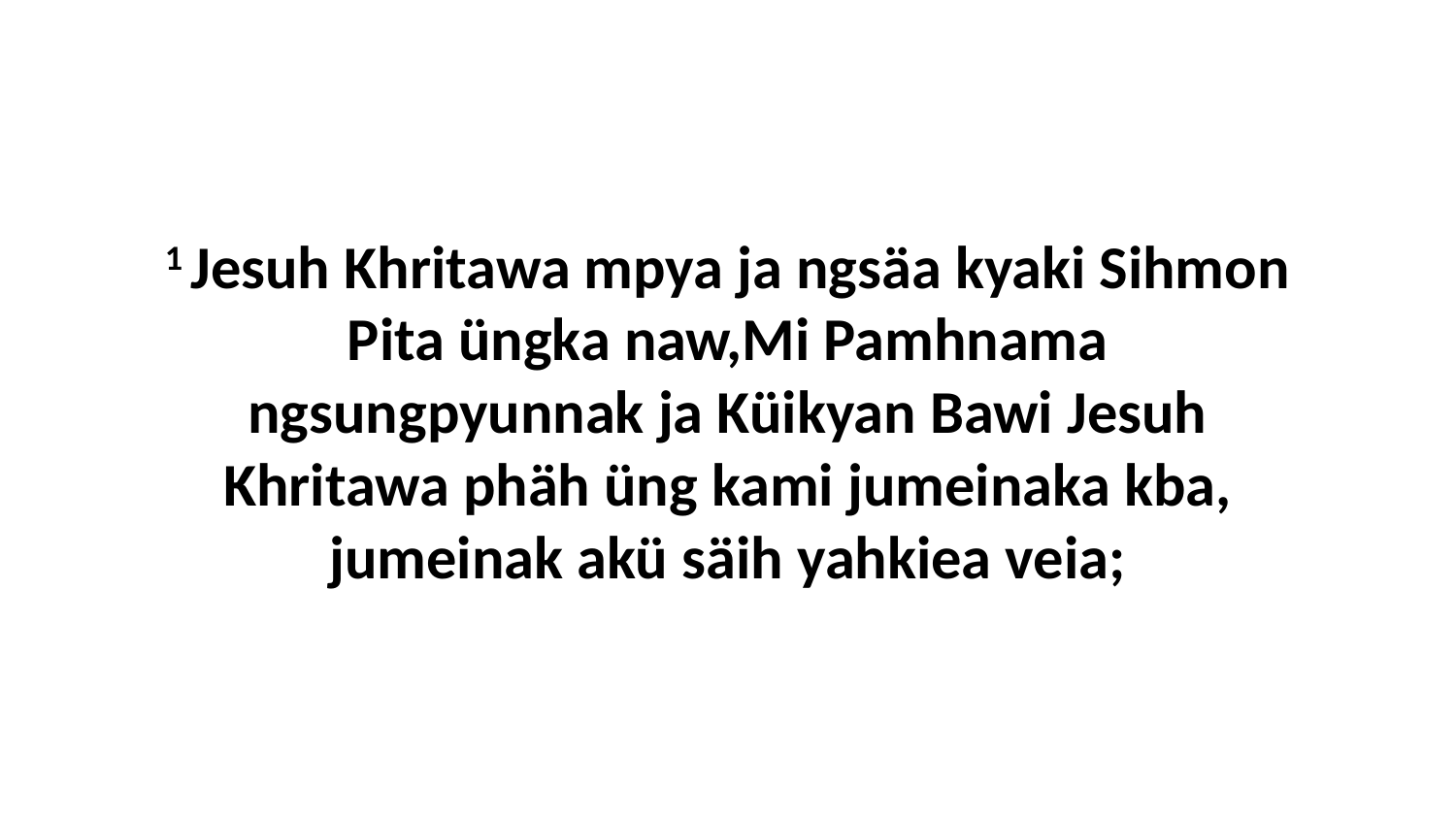

1 Jesuh Khritawa mpya ja ngsäa kyaki Sihmon Pita üngka naw,Mi Pamhnama ngsungpyunnak ja Küikyan Bawi Jesuh Khritawa phäh üng kami jumeinaka kba, jumeinak akü säih yahkiea veia;